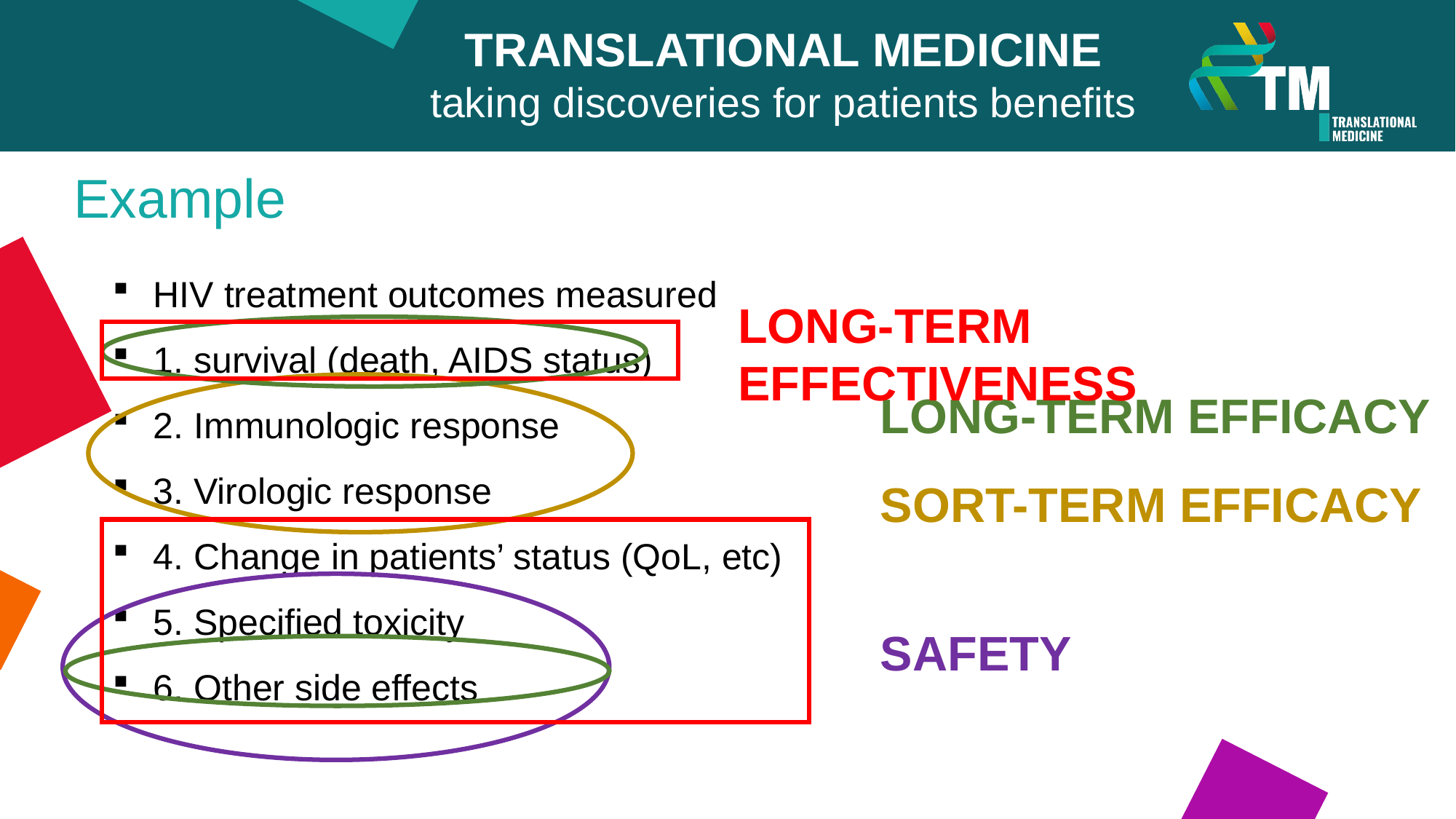

TRANSLATIONAL MEDICINE
taking discoveries for patients benefits
Example
HIV treatment outcomes measured
1. survival (death, AIDS status)
2. Immunologic response
3. Virologic response
4. Change in patients’ status (QoL, etc)
5. Specified toxicity
6. Other side effects
LONG-TERM EFFECTIVENESS

LONG-TERM EFFICACY
SORT-TERM EFFICACY

SAFETY